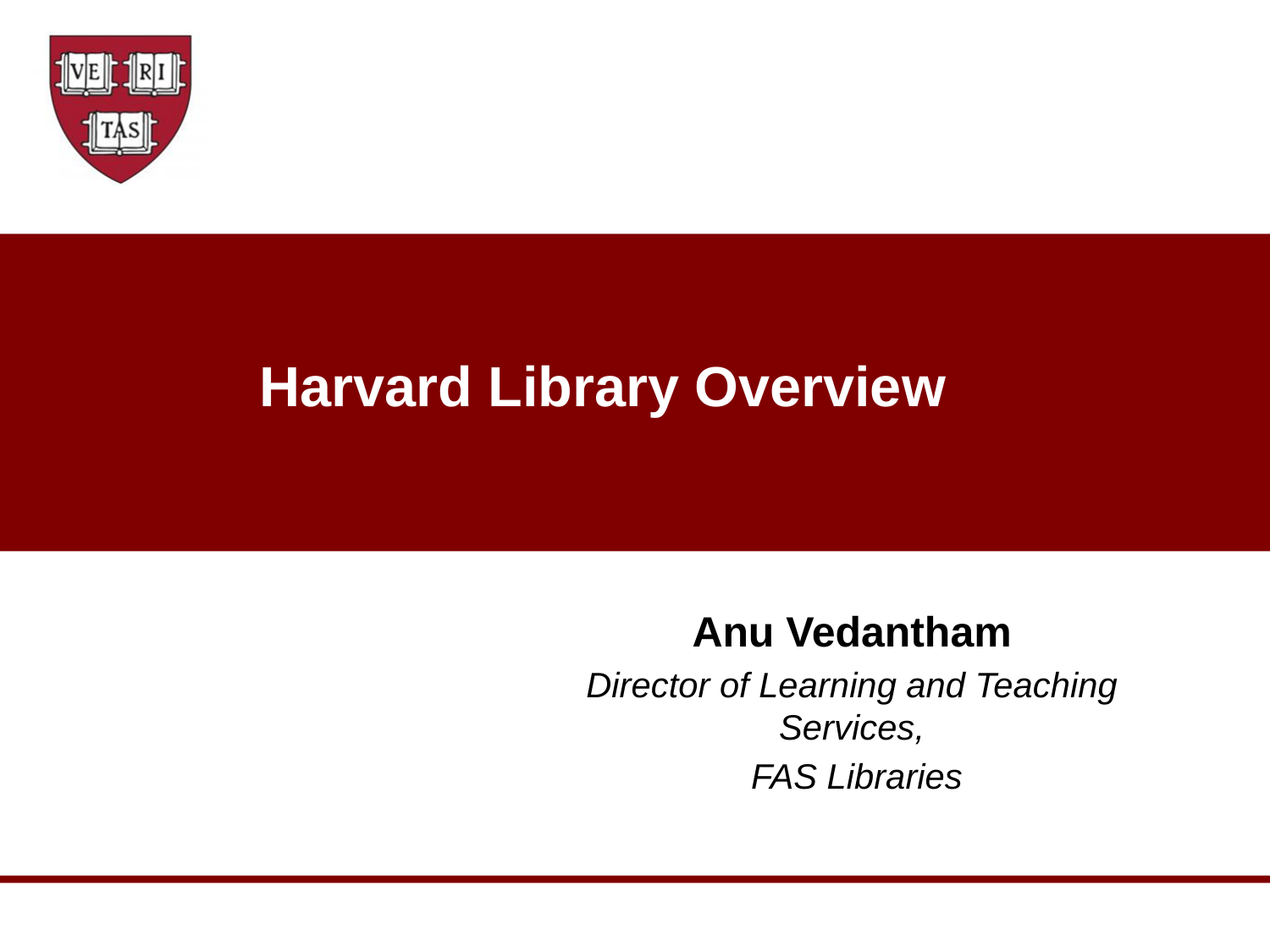

# Harvard Library Overview
Anu Vedantham
Director of Learning and Teaching Services,
 FAS Libraries